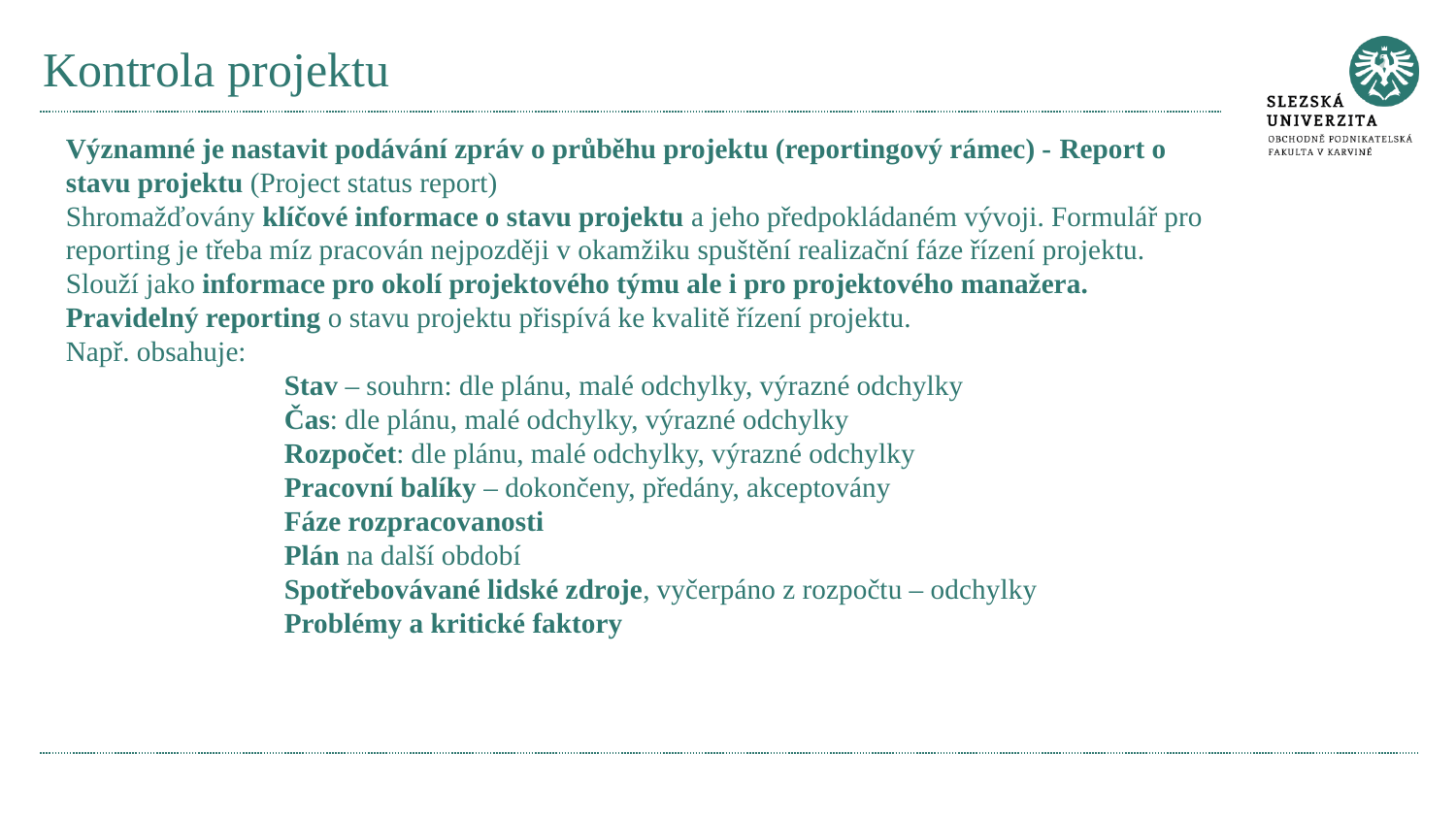

# Kontrola projektu
Významné je nastavit podávání zpráv o průběhu projektu (reportingový rámec) - Report o stavu projektu (Project status report)
Shromažďovány klíčové informace o stavu projektu a jeho předpokládaném vývoji. Formulář pro reporting je třeba míz pracován nejpozději v okamžiku spuštění realizační fáze řízení projektu. Slouží jako informace pro okolí projektového týmu ale i pro projektového manažera. Pravidelný reporting o stavu projektu přispívá ke kvalitě řízení projektu.
Např. obsahuje:
Stav – souhrn: dle plánu, malé odchylky, výrazné odchylky
Čas: dle plánu, malé odchylky, výrazné odchylky
Rozpočet: dle plánu, malé odchylky, výrazné odchylky
Pracovní balíky – dokončeny, předány, akceptovány
Fáze rozpracovanosti
Plán na další období
Spotřebovávané lidské zdroje, vyčerpáno z rozpočtu – odchylky
Problémy a kritické faktory